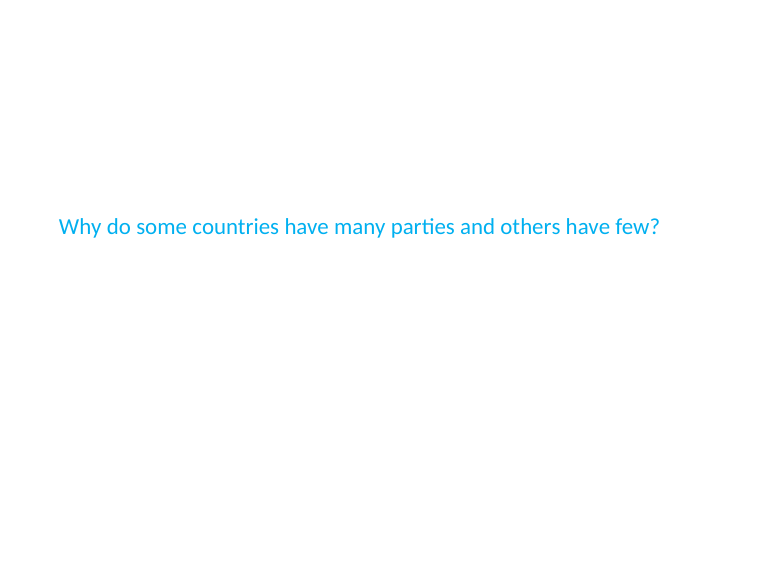

Why do some countries have many parties and others have few?